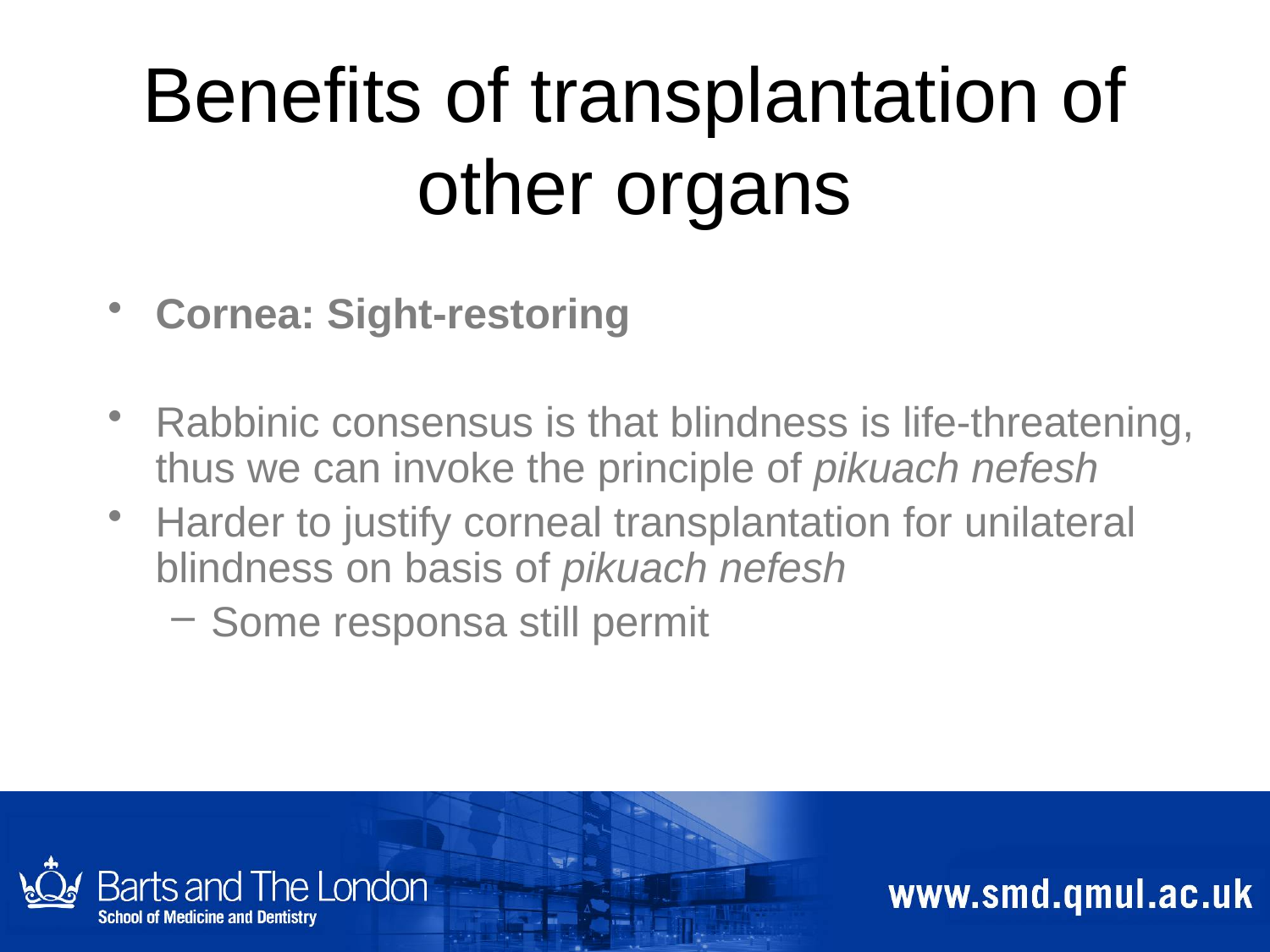

# Benefits of transplantation of other organs
Cornea: Sight-restoring

Rabbinic consensus is that blindness is life-threatening, thus we can invoke the principle of pikuach nefesh
Harder to justify corneal transplantation for unilateral blindness on basis of pikuach nefesh
Some responsa still permit